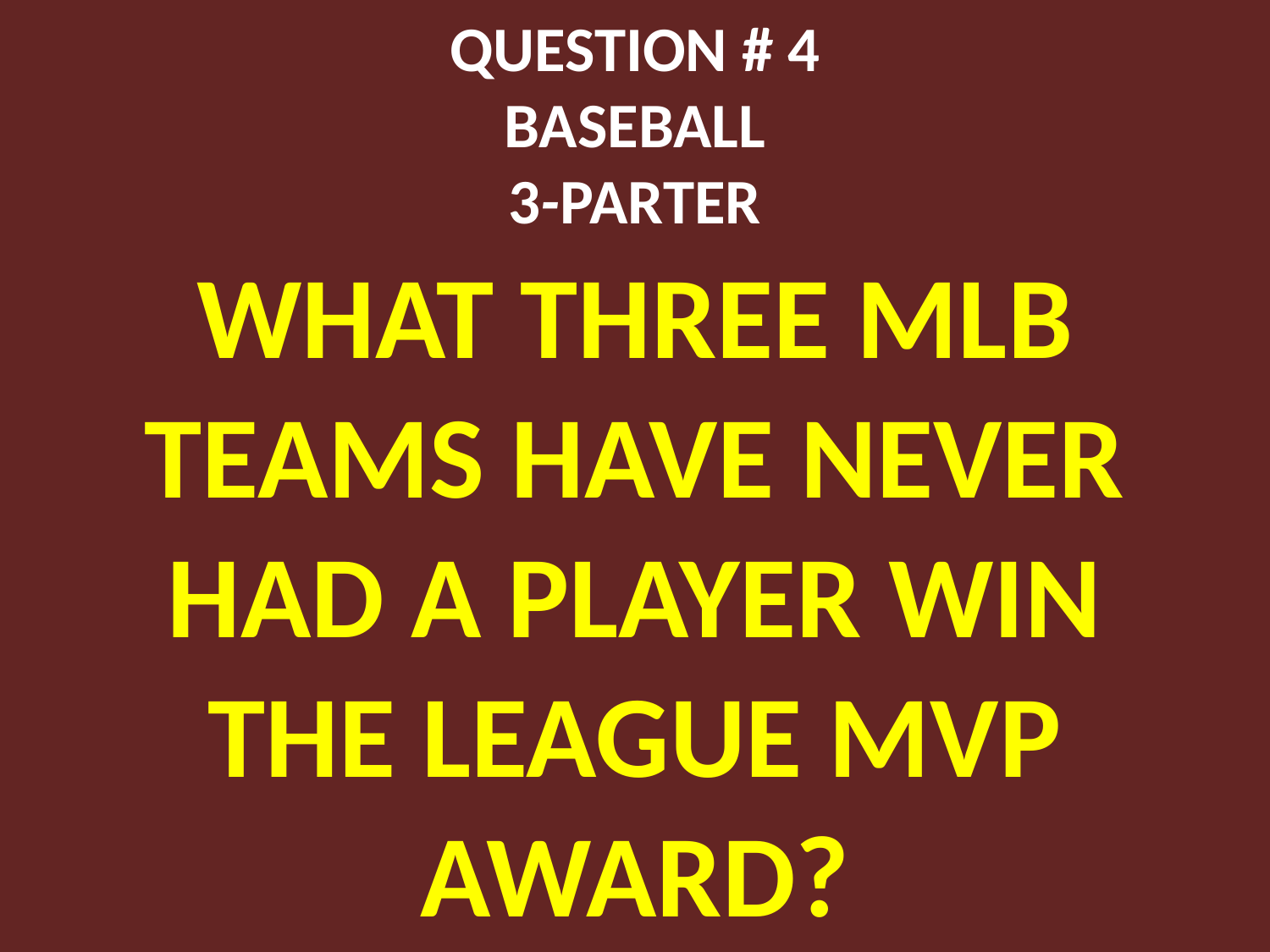

# QUESTION # 4 BASEBALL 3-PARTER

WHAT THREE MLB TEAMS HAVE NEVER HAD A PLAYER WIN THE LEAGUE MVP AWARD?